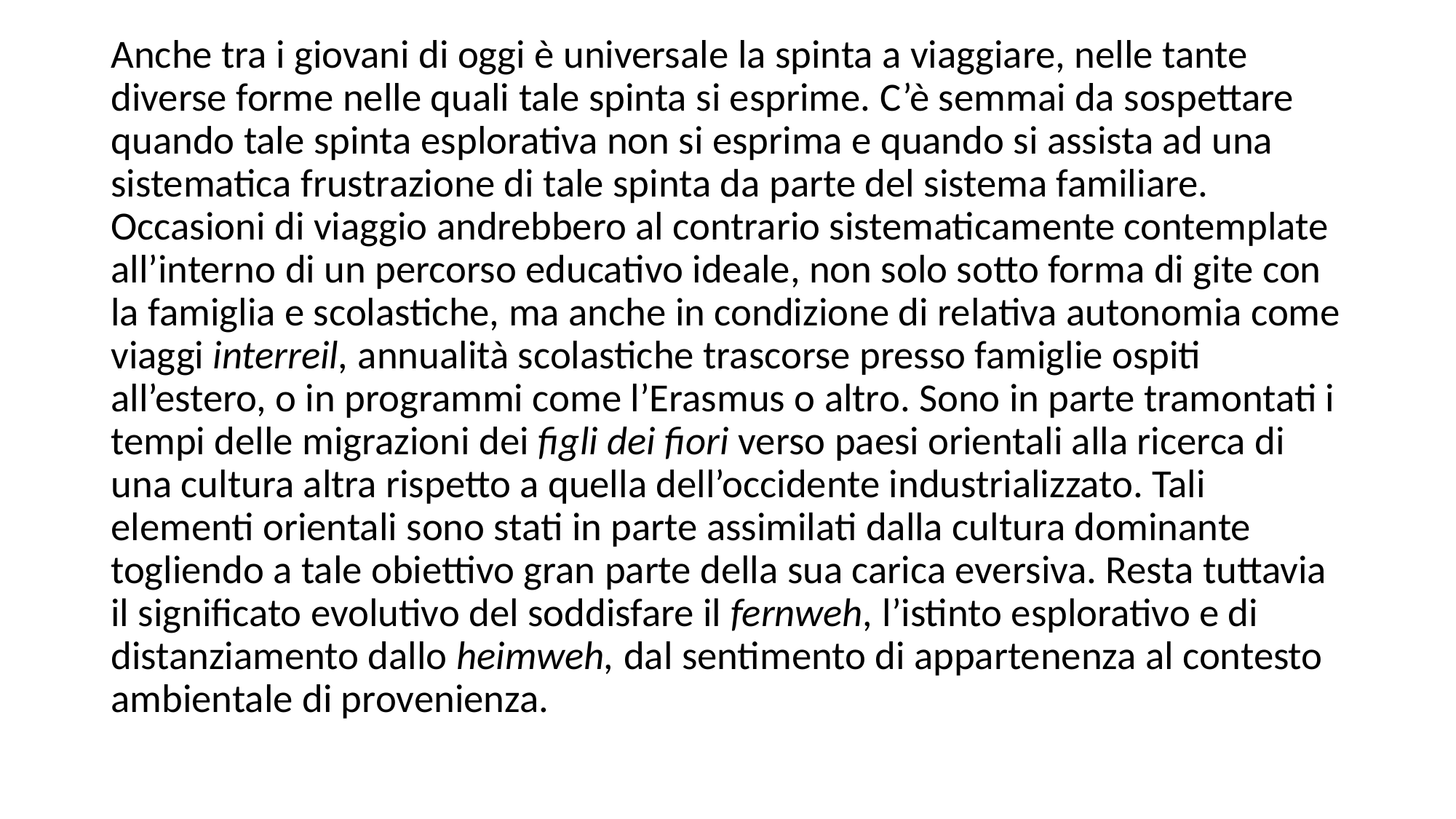

Anche tra i giovani di oggi è universale la spinta a viaggiare, nelle tante diverse forme nelle quali tale spinta si esprime. C’è semmai da sospettare quando tale spinta esplorativa non si esprima e quando si assista ad una sistematica frustrazione di tale spinta da parte del sistema familiare. Occasioni di viaggio andrebbero al contrario sistematicamente contemplate all’interno di un percorso educativo ideale, non solo sotto forma di gite con la famiglia e scolastiche, ma anche in condizione di relativa autonomia come viaggi interreil, annualità scolastiche trascorse presso famiglie ospiti all’estero, o in programmi come l’Erasmus o altro. Sono in parte tramontati i tempi delle migrazioni dei figli dei fiori verso paesi orientali alla ricerca di una cultura altra rispetto a quella dell’occidente industrializzato. Tali elementi orientali sono stati in parte assimilati dalla cultura dominante togliendo a tale obiettivo gran parte della sua carica eversiva. Resta tuttavia il significato evolutivo del soddisfare il fernweh, l’istinto esplorativo e di distanziamento dallo heimweh, dal sentimento di appartenenza al contesto ambientale di provenienza.